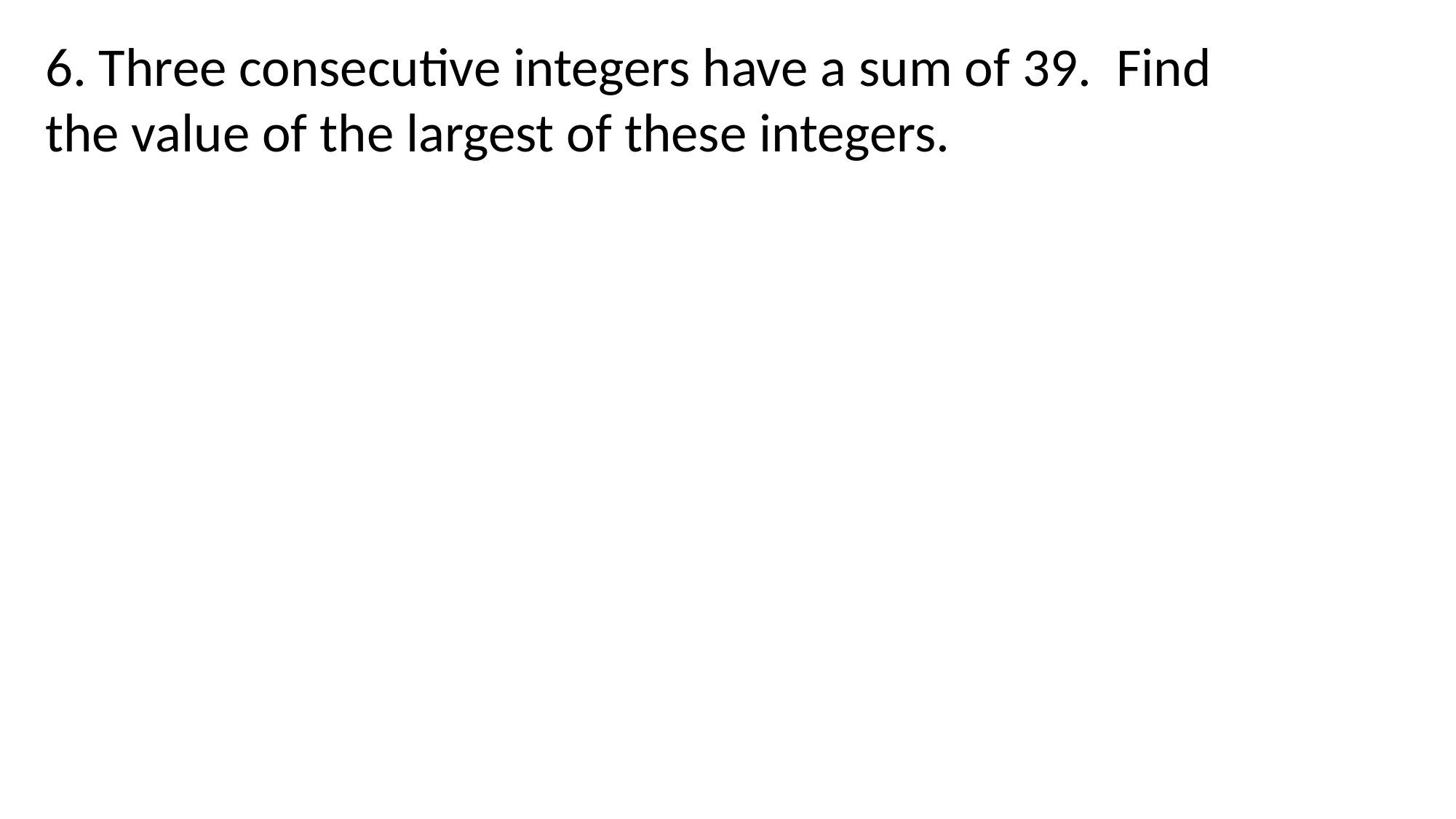

6. Three consecutive integers have a sum of 39.  Find the value of the largest of these integers.